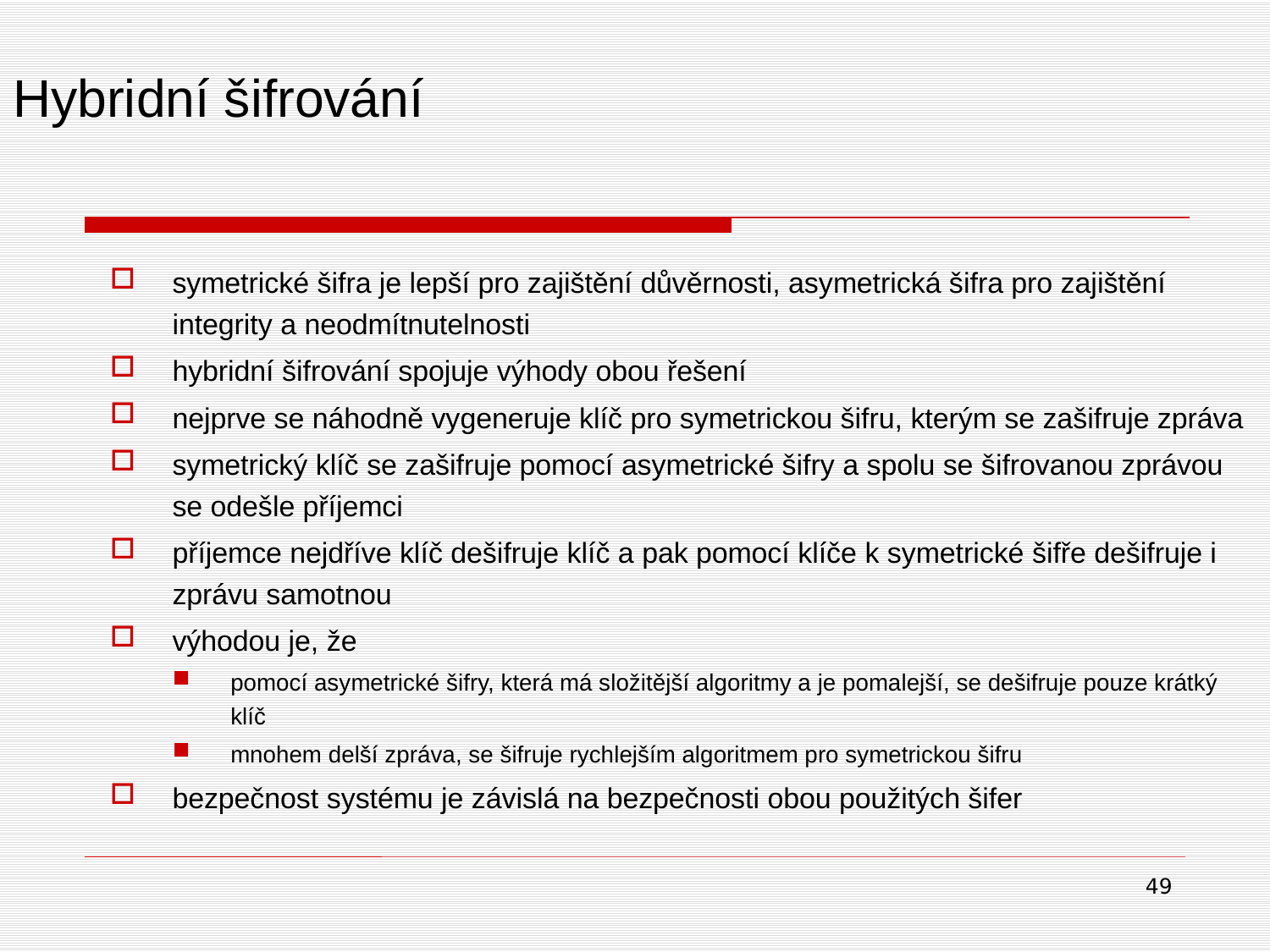

# Hybridní šifrování
symetrické šifra je lepší pro zajištění důvěrnosti, asymetrická šifra pro zajištění integrity a neodmítnutelnosti
hybridní šifrování spojuje výhody obou řešení
nejprve se náhodně vygeneruje klíč pro symetrickou šifru, kterým se zašifruje zpráva
symetrický klíč se zašifruje pomocí asymetrické šifry a spolu se šifrovanou zprávou se odešle příjemci
příjemce nejdříve klíč dešifruje klíč a pak pomocí klíče k symetrické šifře dešifruje i zprávu samotnou
výhodou je, že
pomocí asymetrické šifry, která má složitější algoritmy a je pomalejší, se dešifruje pouze krátký klíč
mnohem delší zpráva, se šifruje rychlejším algoritmem pro symetrickou šifru
bezpečnost systému je závislá na bezpečnosti obou použitých šifer
49